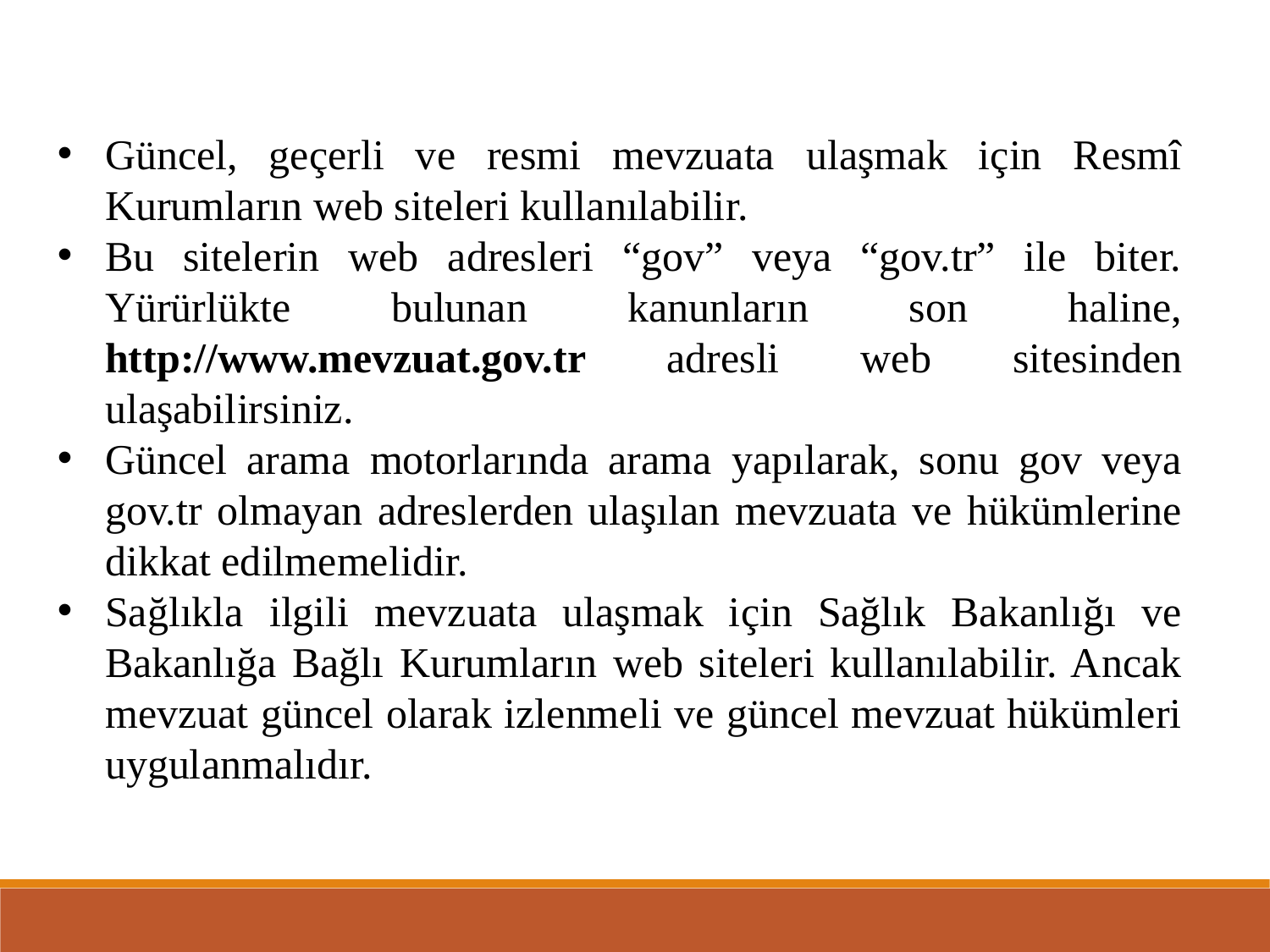

Güncel, geçerli ve resmi mevzuata ulaşmak için Resmî Kurumların web siteleri kullanılabilir.
Bu sitelerin web adresleri “gov” veya “gov.tr” ile biter. Yürürlükte bulunan kanunların son haline, http://www.mevzuat.gov.tr adresli web sitesinden ulaşabilirsiniz.
Güncel arama motorlarında arama yapılarak, sonu gov veya gov.tr olmayan adreslerden ulaşılan mevzuata ve hükümlerine dikkat edilmemelidir.
Sağlıkla ilgili mevzuata ulaşmak için Sağlık Bakanlığı ve Bakanlığa Bağlı Kurumların web siteleri kullanılabilir. Ancak mevzuat güncel olarak izlenmeli ve güncel mevzuat hükümleri uygulanmalıdır.